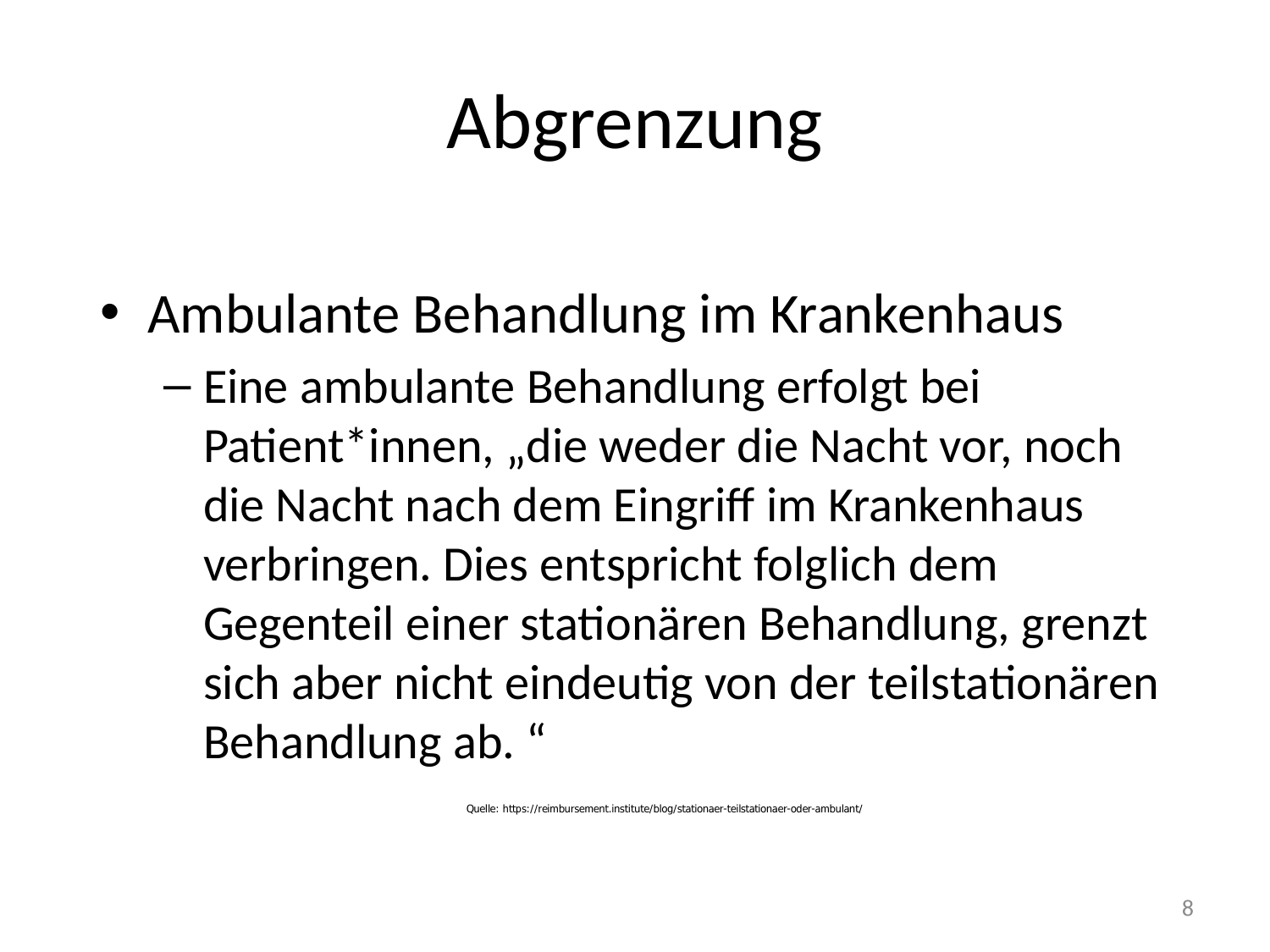

# Abgrenzung
Ambulante Behandlung im Krankenhaus
Eine ambulante Behandlung erfolgt bei Patient*innen, „die weder die Nacht vor, noch die Nacht nach dem Eingriff im Krankenhaus verbringen. Dies entspricht folglich dem Gegenteil einer stationären Behandlung, grenzt sich aber nicht eindeutig von der teilstationären Behandlung ab. “

Quelle: https://reimbursement.institute/blog/stationaer-teilstationaer-oder-ambulant/
8